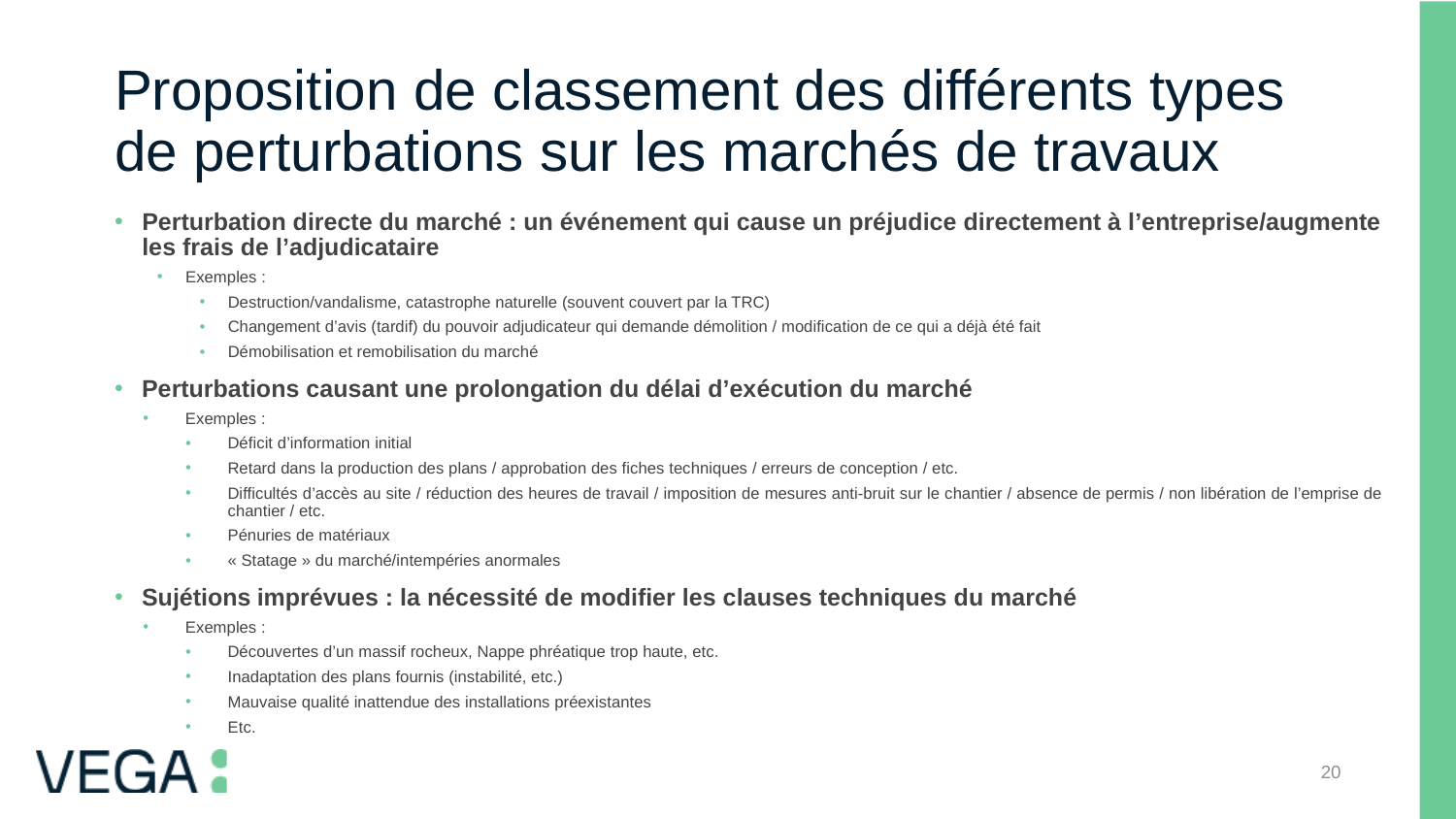

# Proposition de classement des différents types de perturbations sur les marchés de travaux
Perturbation directe du marché : un événement qui cause un préjudice directement à l’entreprise/augmente les frais de l’adjudicataire
Exemples :
Destruction/vandalisme, catastrophe naturelle (souvent couvert par la TRC)
Changement d’avis (tardif) du pouvoir adjudicateur qui demande démolition / modification de ce qui a déjà été fait
Démobilisation et remobilisation du marché
Perturbations causant une prolongation du délai d’exécution du marché
Exemples :
Déficit d’information initial
Retard dans la production des plans / approbation des fiches techniques / erreurs de conception / etc.
Difficultés d’accès au site / réduction des heures de travail / imposition de mesures anti-bruit sur le chantier / absence de permis / non libération de l’emprise de chantier / etc.
Pénuries de matériaux
« Statage » du marché/intempéries anormales
Sujétions imprévues : la nécessité de modifier les clauses techniques du marché
Exemples :
Découvertes d’un massif rocheux, Nappe phréatique trop haute, etc.
Inadaptation des plans fournis (instabilité, etc.)
Mauvaise qualité inattendue des installations préexistantes
Etc.

20